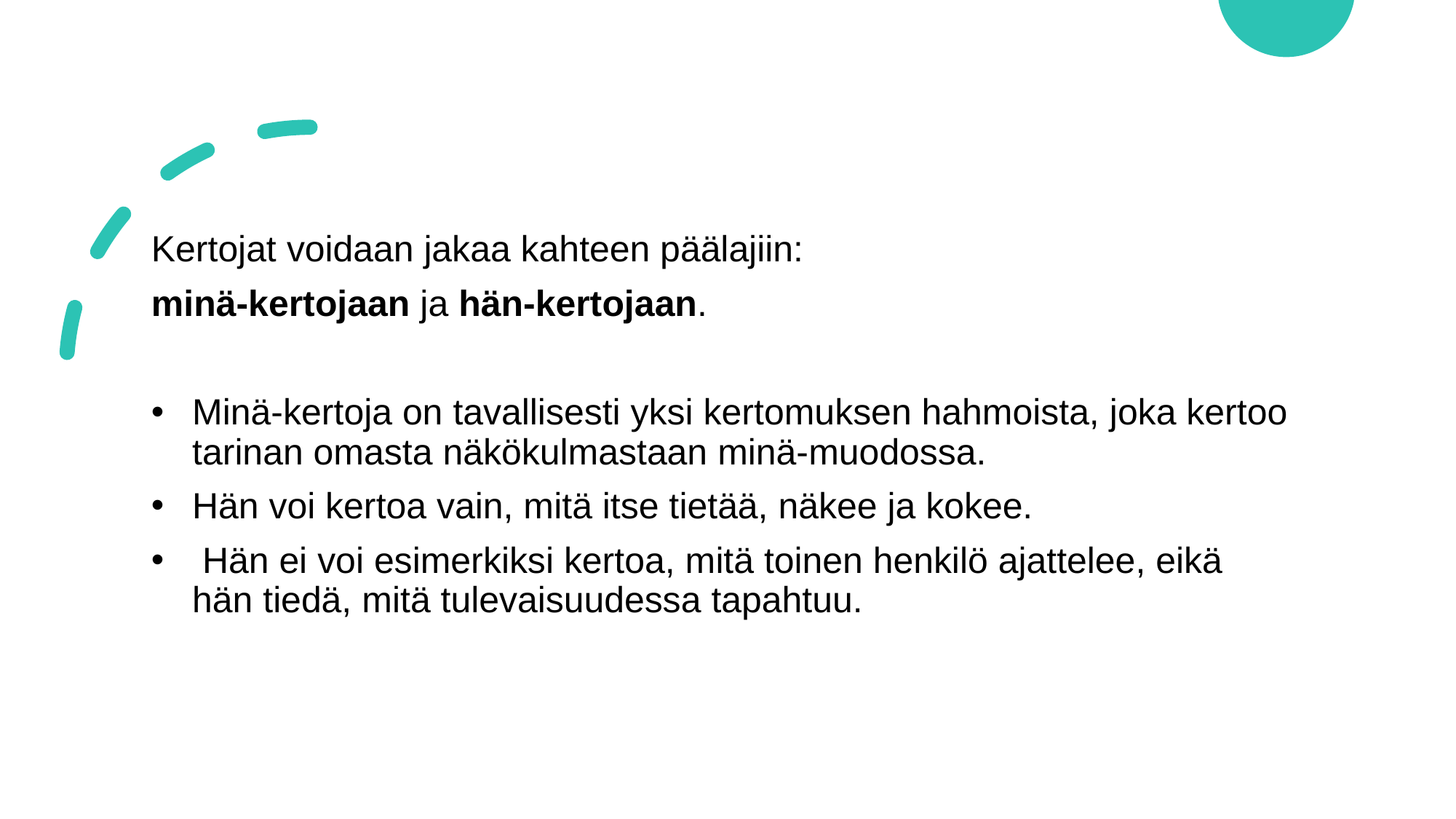

Kertojat voidaan jakaa kahteen päälajiin:
minä-kertojaan ja hän-kertojaan.

Minä-kertoja on tavallisesti yksi kertomuksen hahmoista, joka kertoo tarinan omasta näkökulmastaan minä-muodossa.
Hän voi kertoa vain, mitä itse tietää, näkee ja kokee.
 Hän ei voi esimerkiksi kertoa, mitä toinen henkilö ajattelee, eikä hän tiedä, mitä tulevaisuudessa tapahtuu.
#